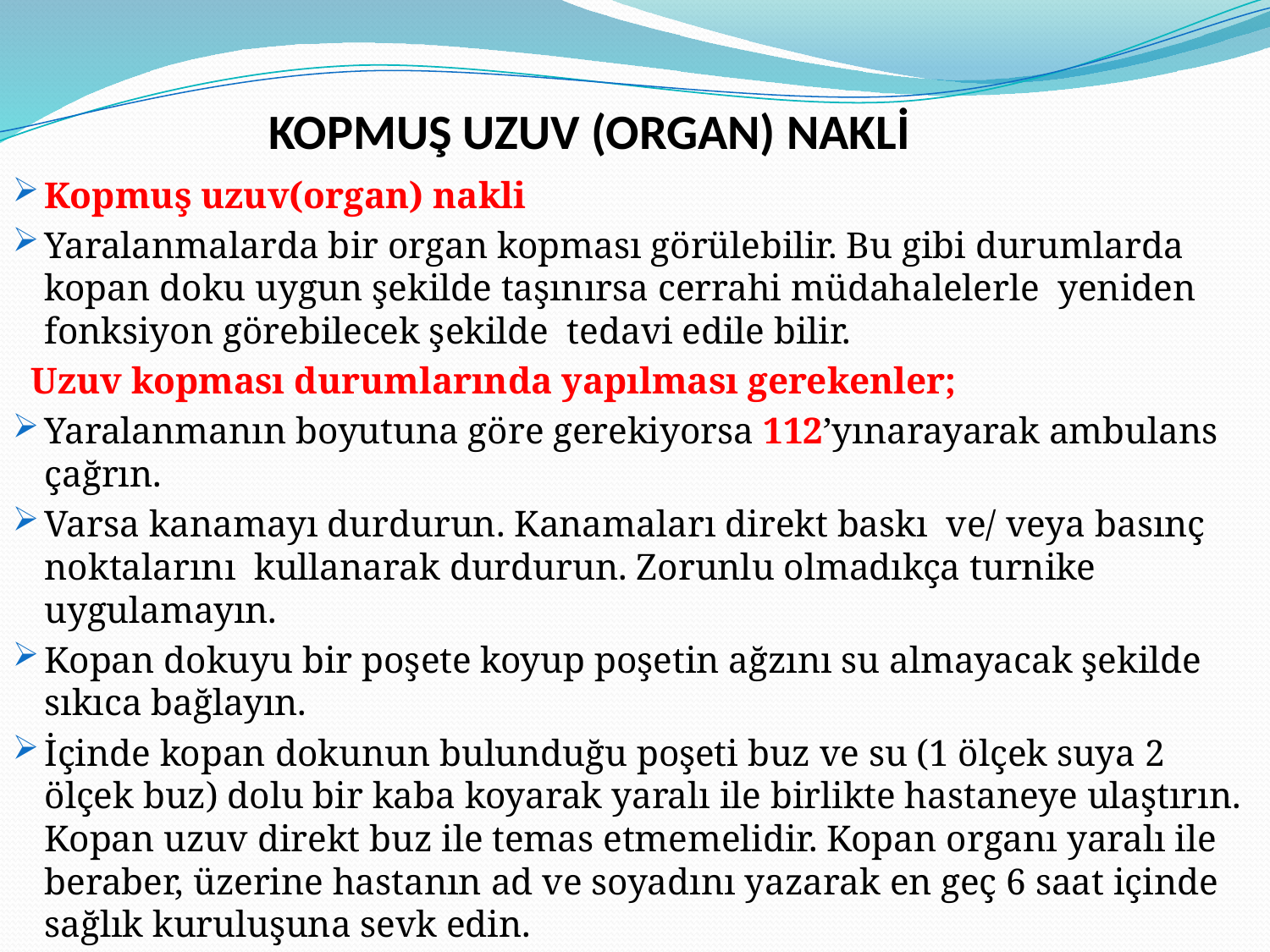

# KOPMUŞ UZUV (ORGAN) NAKLİ
Kopmuş uzuv(organ) nakli
Yaralanmalarda bir organ kopması görülebilir. Bu gibi durumlarda kopan doku uygun şekilde taşınırsa cerrahi müdahalelerle  yeniden fonksiyon görebilecek şekilde  tedavi edile bilir.
  Uzuv kopması durumlarında yapılması gerekenler;
Yaralanmanın boyutuna göre gerekiyorsa 112’yınarayarak ambulans çağrın.
Varsa kanamayı durdurun. Kanamaları direkt baskı  ve/ veya basınç noktalarını  kullanarak durdurun. Zorunlu olmadıkça turnike uygulamayın.
Kopan dokuyu bir poşete koyup poşetin ağzını su almayacak şekilde  sıkıca bağlayın.
İçinde kopan dokunun bulunduğu poşeti buz ve su (1 ölçek suya 2 ölçek buz) dolu bir kaba koyarak yaralı ile birlikte hastaneye ulaştırın. Kopan uzuv direkt buz ile temas etmemelidir. Kopan organı yaralı ile beraber, üzerine hastanın ad ve soyadını yazarak en geç 6 saat içinde sağlık kuruluşuna sevk edin.